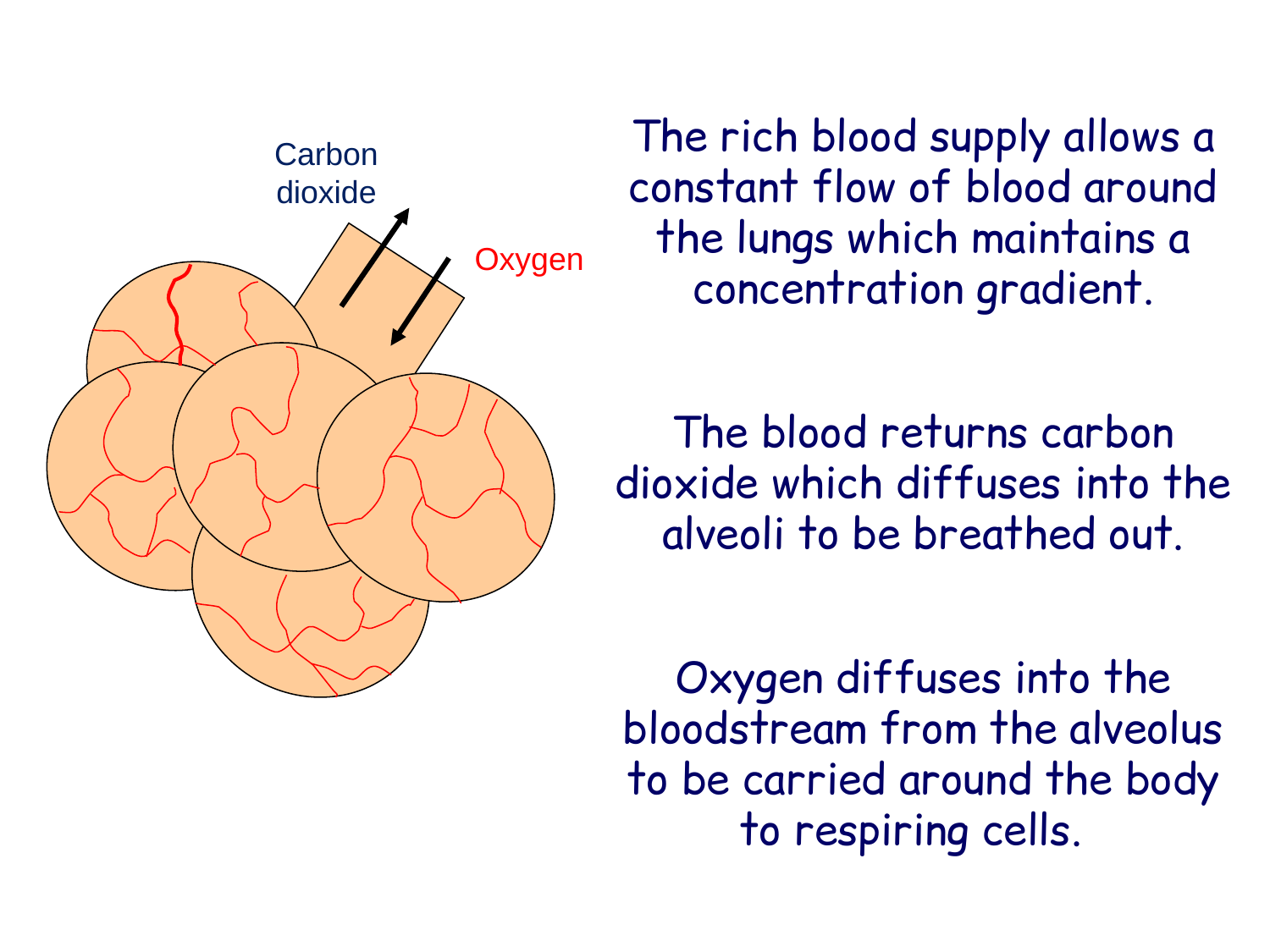

The rich blood supply allows a constant flow of blood around the lungs which maintains a concentration gradient.

The blood returns carbon dioxide which diffuses into the alveoli to be breathed out.

Oxygen diffuses into the bloodstream from the alveolus to be carried around the body to respiring cells.
Carbon dioxide

Oxygen